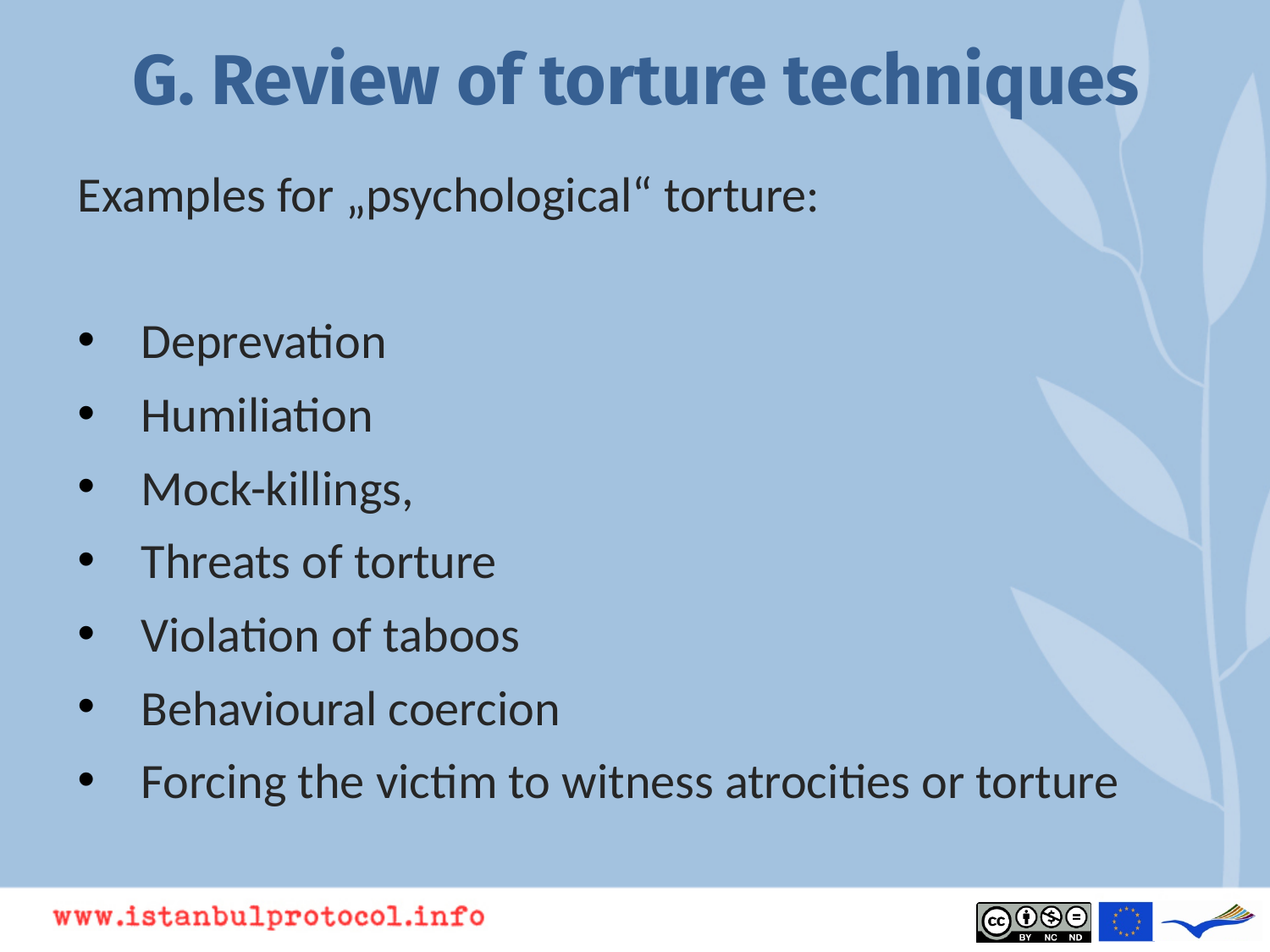

# G. Review of torture techniques
Examples for „psychological“ torture:

Deprevation
Humiliation
Mock-killings,
Threats of torture
Violation of taboos
Behavioural coercion
Forcing the victim to witness atrocities or torture